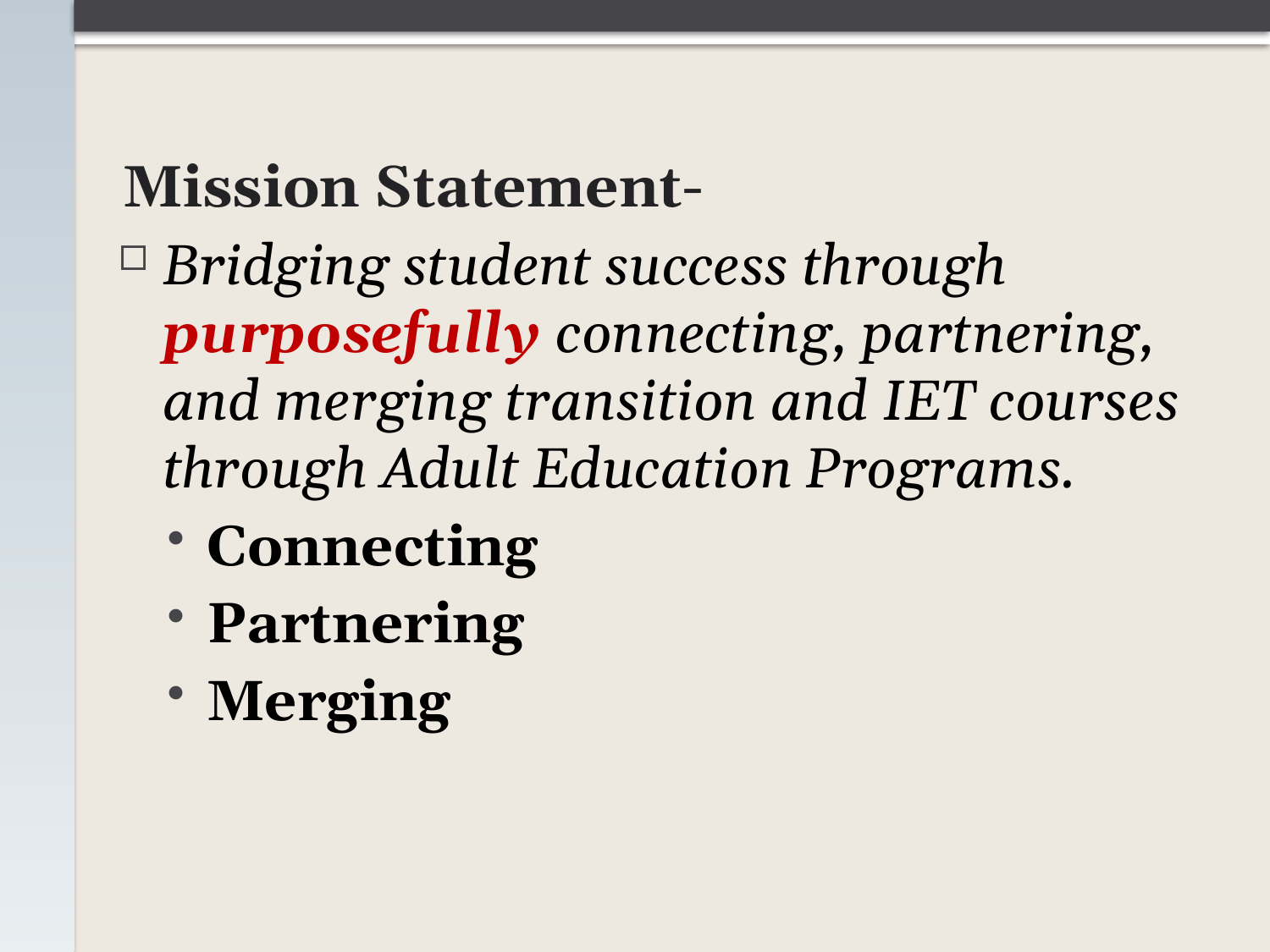

# Mission Statement-
Bridging student success through purposefully connecting, partnering, and merging transition and IET courses through Adult Education Programs.
Connecting
Partnering
Merging